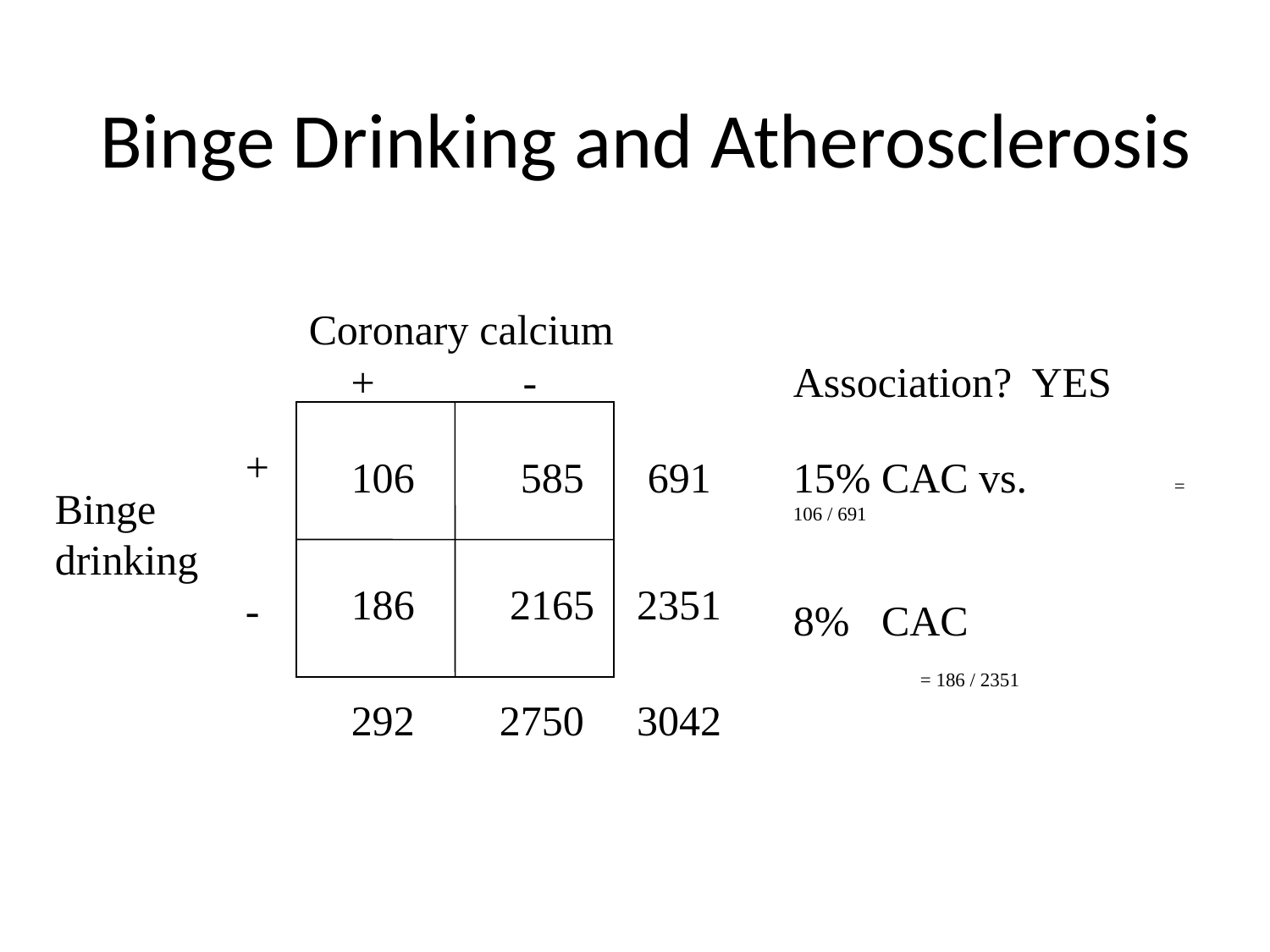

# Binge Drinking and Atherosclerosis
Coronary calcium

+              -
Association?  YES

+

-
106
585
691
15% CAC vs. 		= 106 / 691

8%   CAC 			= 186 / 2351
Binge drinking

186
2165
2351
292
2750
3042